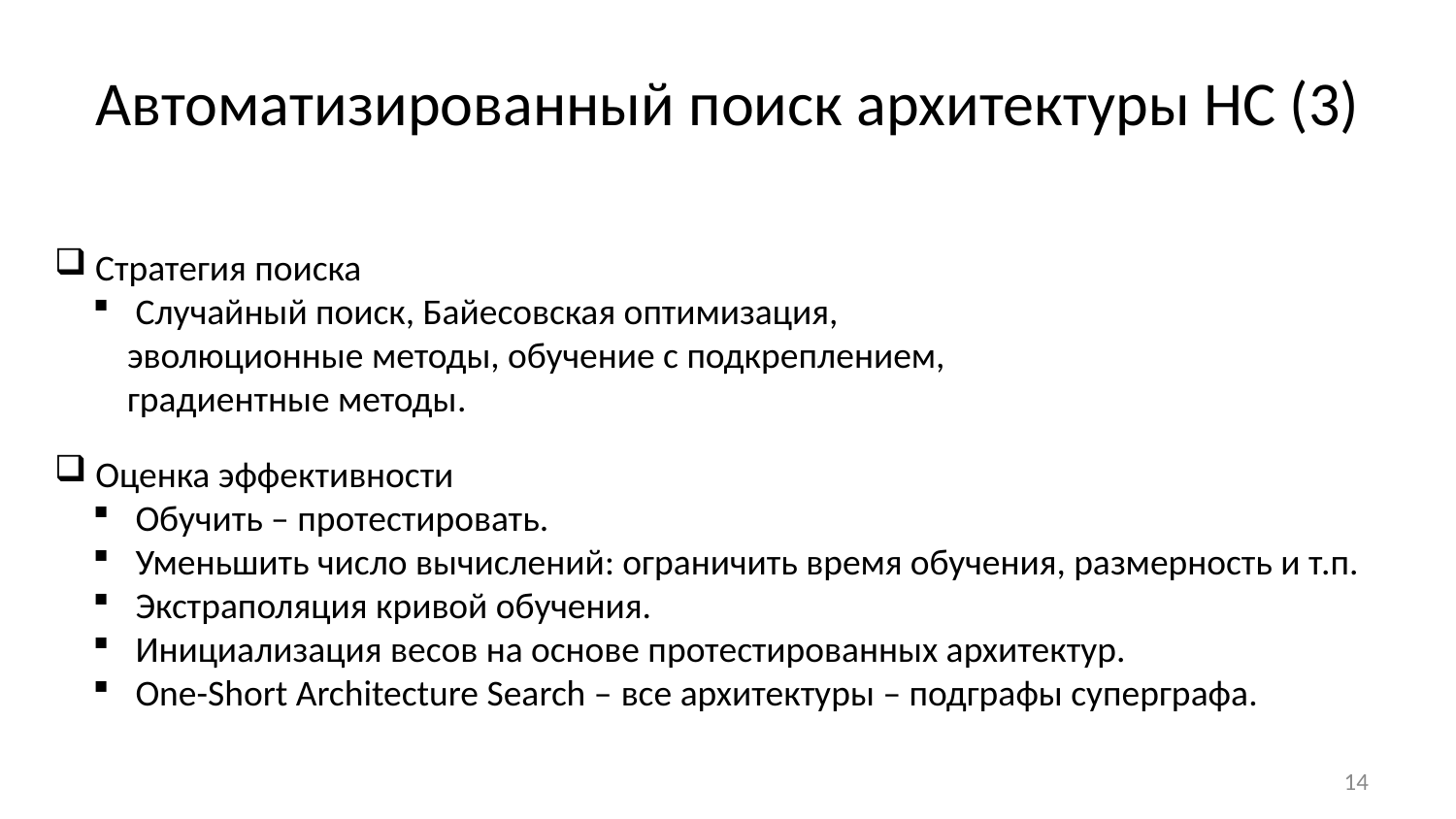

# Автоматизированный поиск архитектуры НС (3)
 Стратегия поиска
 Случайный поиск, Байесовская оптимизация, эволюционные методы, обучение с подкреплением, градиентные методы.
 Оценка эффективности
 Обучить – протестировать.
 Уменьшить число вычислений: ограничить время обучения, размерность и т.п.
 Экстраполяция кривой обучения.
 Инициализация весов на основе протестированных архитектур.
 One-Short Architecture Search – все архитектуры – подграфы суперграфа.
14